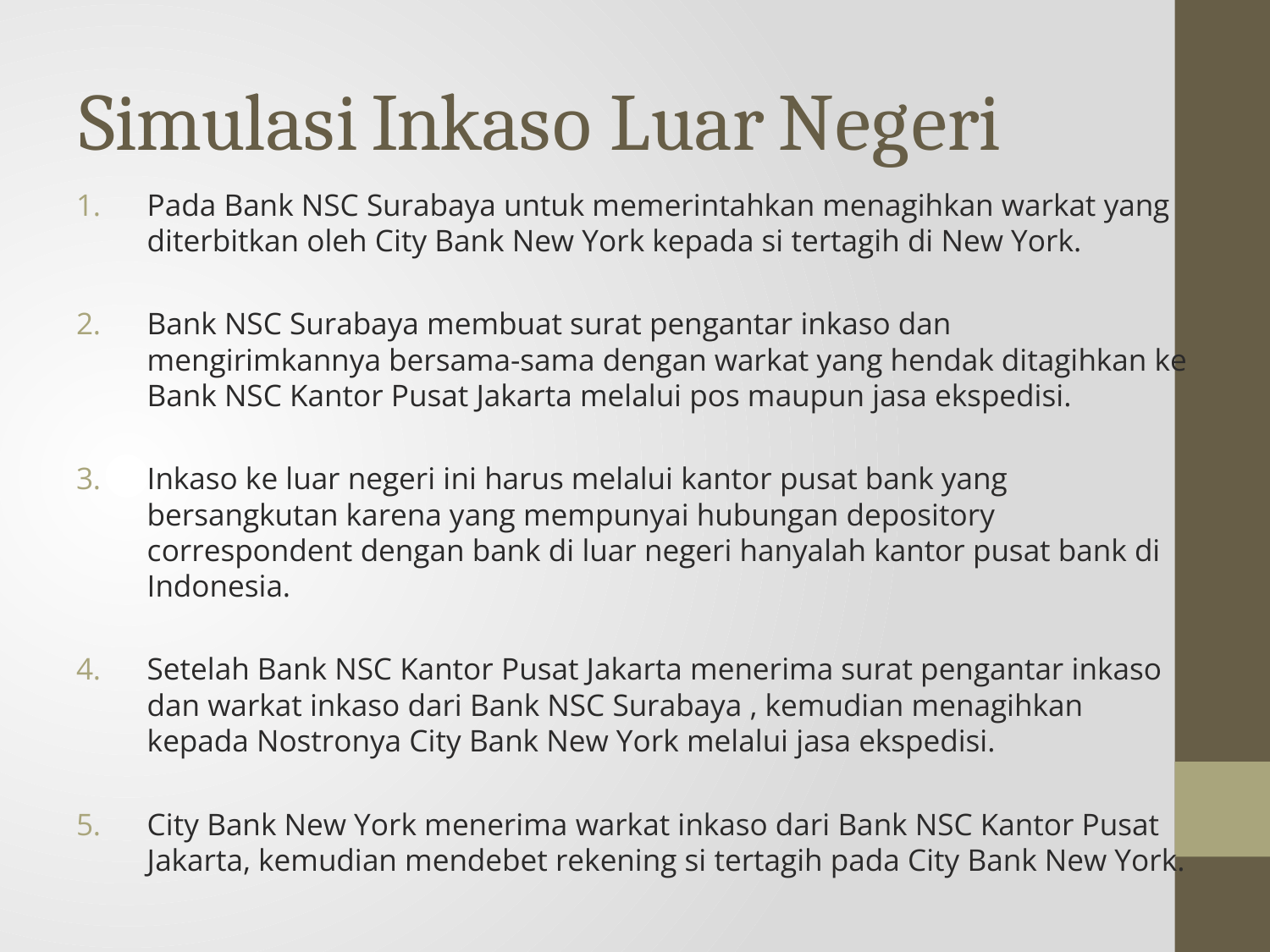

# Simulasi Inkaso Luar Negeri
Pada Bank NSC Surabaya untuk memerintahkan menagihkan warkat yang diterbitkan oleh City Bank New York kepada si tertagih di New York.

Bank NSC Surabaya membuat surat pengantar inkaso dan mengirimkannya bersama-sama dengan warkat yang hendak ditagihkan ke Bank NSC Kantor Pusat Jakarta melalui pos maupun jasa ekspedisi.

Inkaso ke luar negeri ini harus melalui kantor pusat bank yang bersangkutan karena yang mempunyai hubungan depository correspondent dengan bank di luar negeri hanyalah kantor pusat bank di Indonesia.

Setelah Bank NSC Kantor Pusat Jakarta menerima surat pengantar inkaso dan warkat inkaso dari Bank NSC Surabaya , kemudian menagihkan kepada Nostronya City Bank New York melalui jasa ekspedisi.

City Bank New York menerima warkat inkaso dari Bank NSC Kantor Pusat Jakarta, kemudian mendebet rekening si tertagih pada City Bank New York.